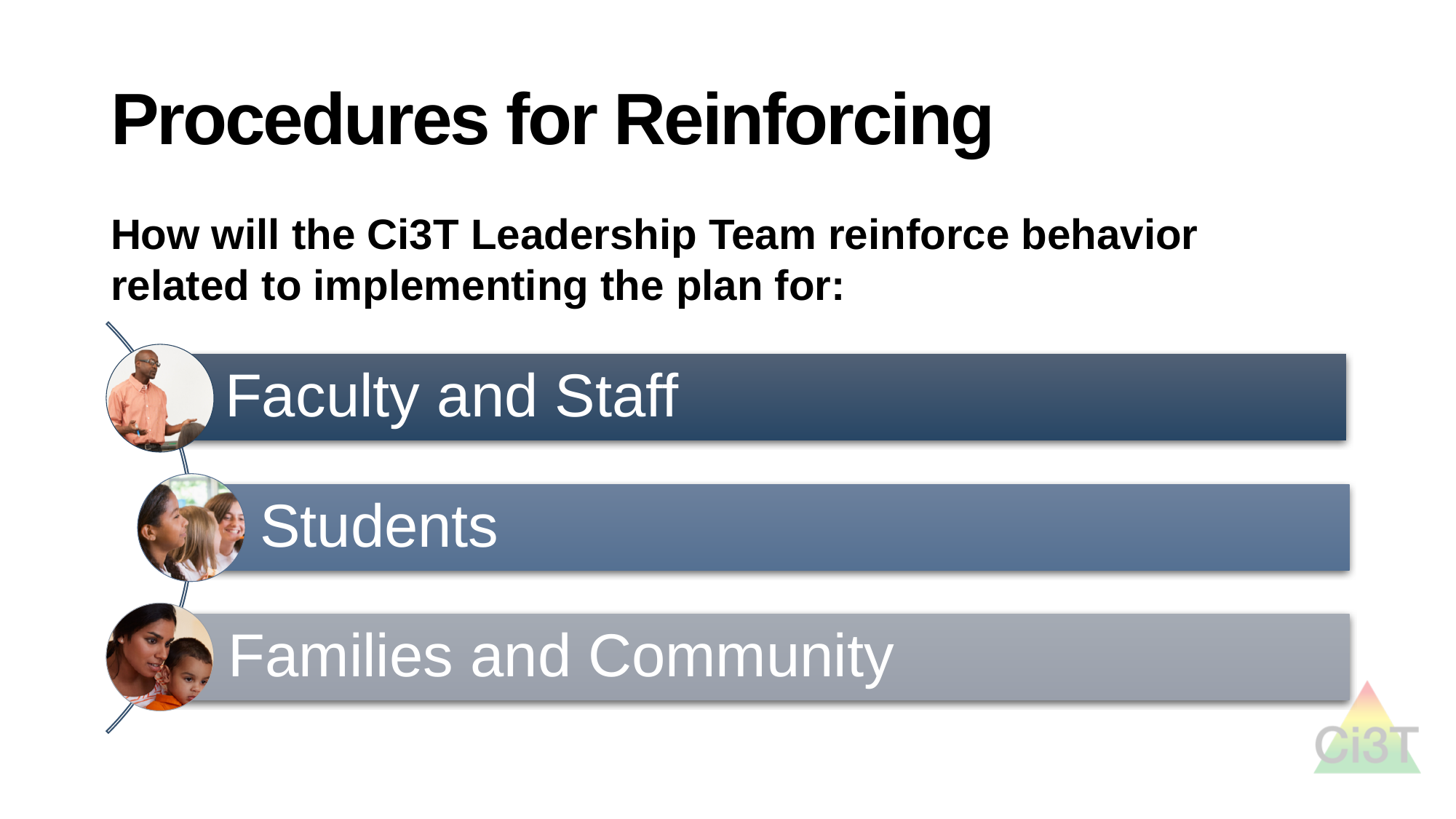

# Procedures for Reinforcing
How will the Ci3T Leadership Team reinforce behavior related to implementing the plan for:

Faculty and Staff
Students
Families and Community